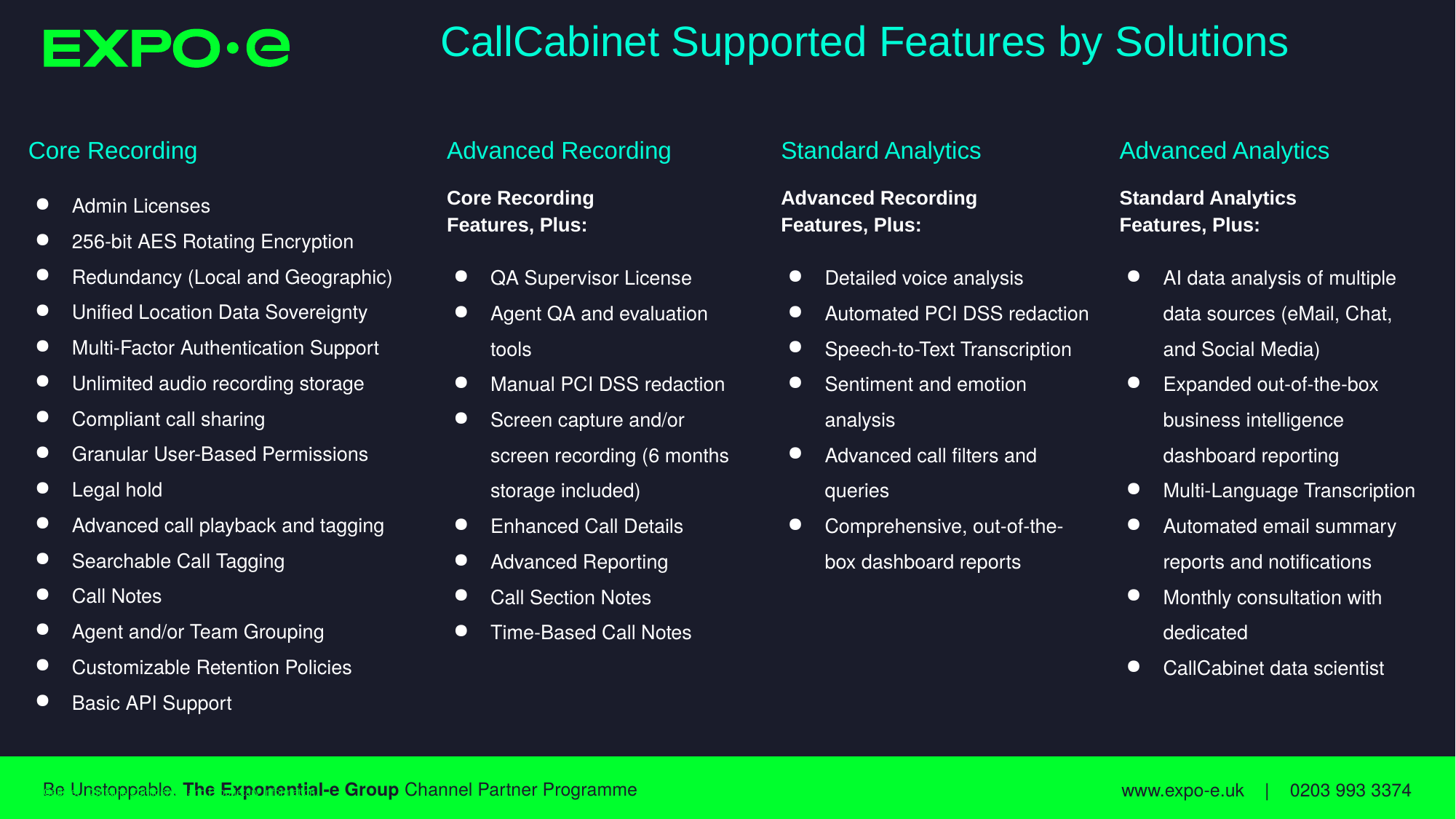

# CallCabinet Supported Features by Solutions
Core Recording
Advanced Recording
Standard Analytics
Advanced Analytics
Admin Licenses
256-bit AES Rotating Encryption
Redundancy (Local and Geographic)
Unified Location Data Sovereignty
Multi-Factor Authentication Support
Unlimited audio recording storage
Compliant call sharing
Granular User-Based Permissions
Legal hold
Advanced call playback and tagging
Searchable Call Tagging
Call Notes
Agent and/or Team Grouping
Customizable Retention Policies
Basic API Support
Core Recording Features, Plus:
Advanced Recording Features, Plus:
Standard Analytics Features, Plus:
QA Supervisor License
Agent QA and evaluation tools
Manual PCI DSS redaction
Screen capture and/or screen recording (6 months storage included)
Enhanced Call Details
Advanced Reporting
Call Section Notes
Time-Based Call Notes
Detailed voice analysis
Automated PCI DSS redaction
Speech-to-Text Transcription
Sentiment and emotion analysis
Advanced call filters and queries
Comprehensive, out-of-the-box dashboard reports
AI data analysis of multiple data sources (eMail, Chat, and Social Media)
Expanded out-of-the-box business intelligence dashboard reporting
Multi-Language Transcription
Automated email summary reports and notifications
Monthly consultation with dedicated
CallCabinet data scientist
© CallCabinet. Contains Confidential and Proprietary Information.